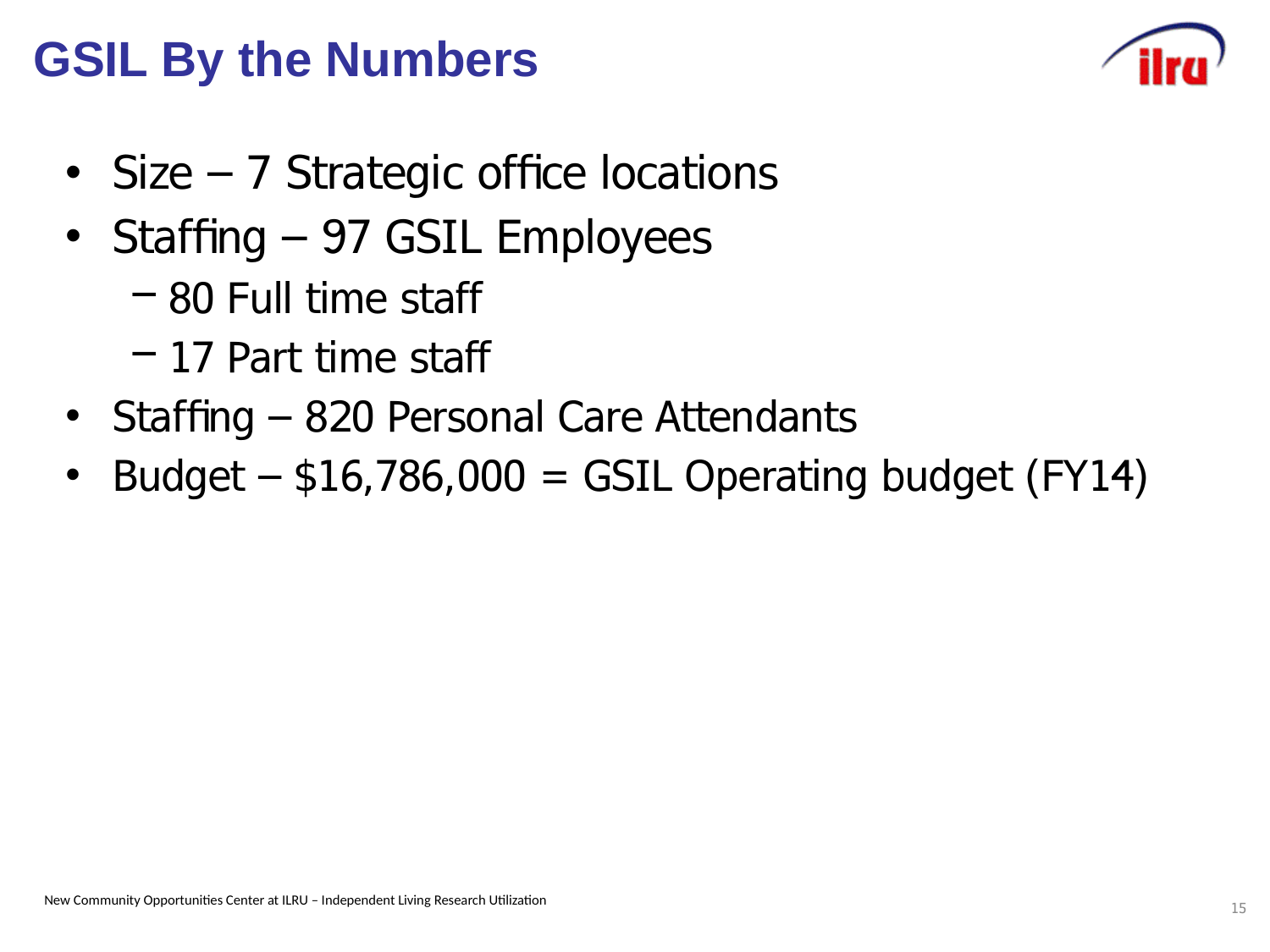

# GSIL By the Numbers
Size – 7 Strategic office locations
Staffing – 97 GSIL Employees
80 Full time staff
17 Part time staff
Staffing – 820 Personal Care Attendants
Budget – $16,786,000 = GSIL Operating budget (FY14)
15
New Community Opportunities Center at ILRU – Independent Living Research Utilization